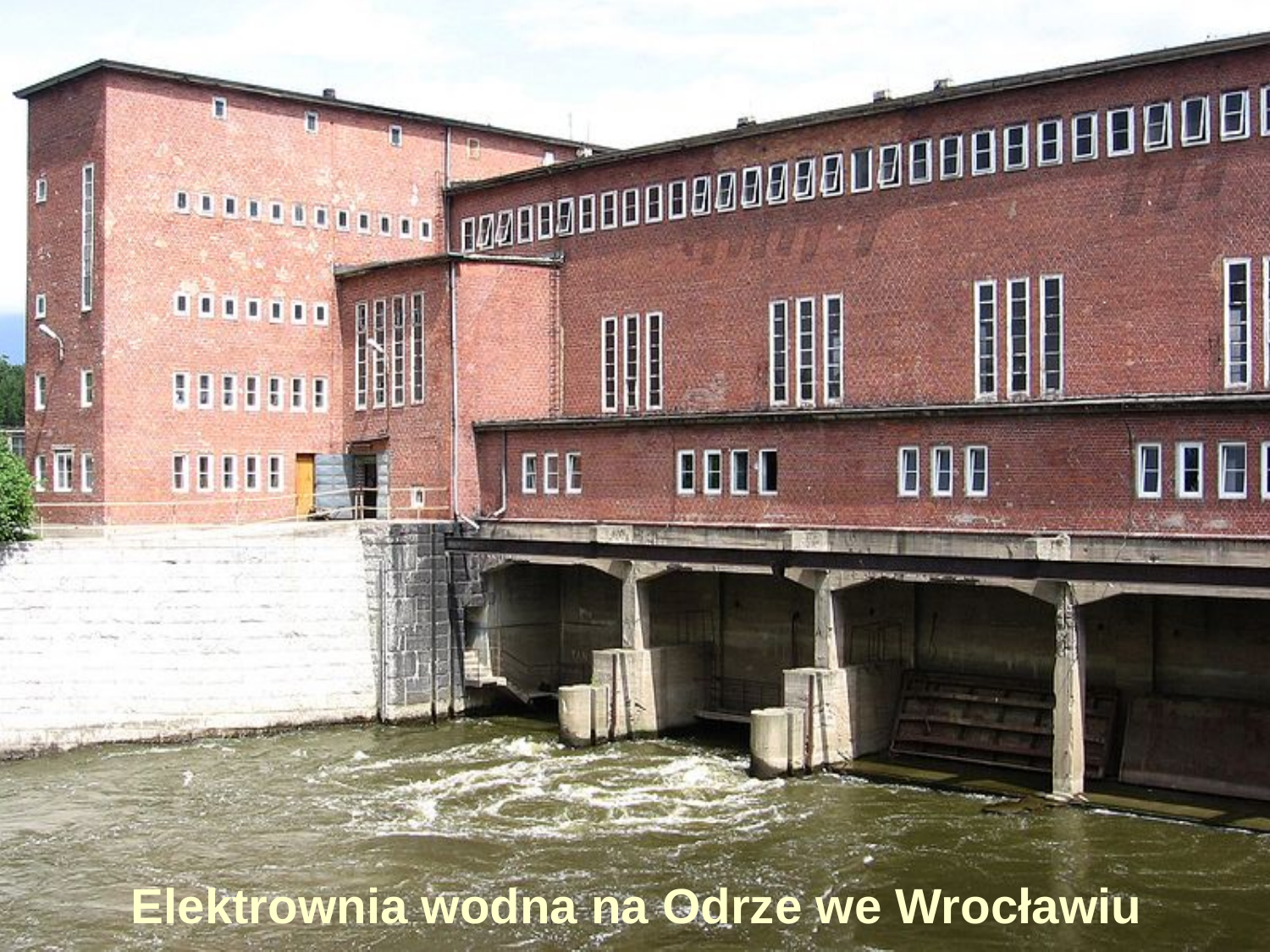

# Elektrownia wodna na Odrze we Wrocławiu